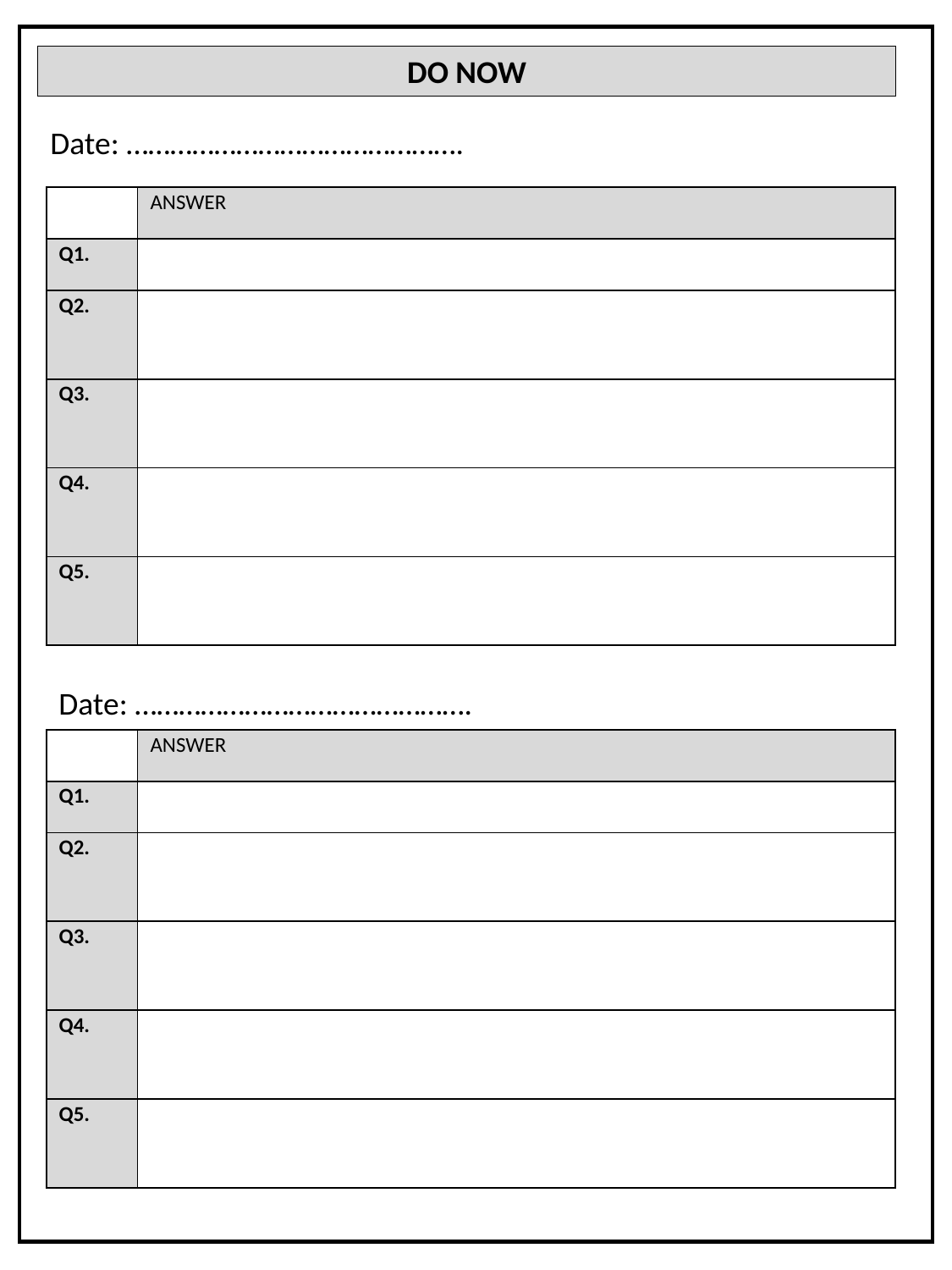

DO NOW
Date: ……………………………………….
|  | ANSWER |
| --- | --- |
| Q1. |  |
| Q2. |  |
| Q3. |  |
| Q4. |  |
| Q5. |  |
Date: ……………………………………….
|  | ANSWER |
| --- | --- |
| Q1. |  |
| Q2. |  |
| Q3. |  |
| Q4. |  |
| Q5. |  |